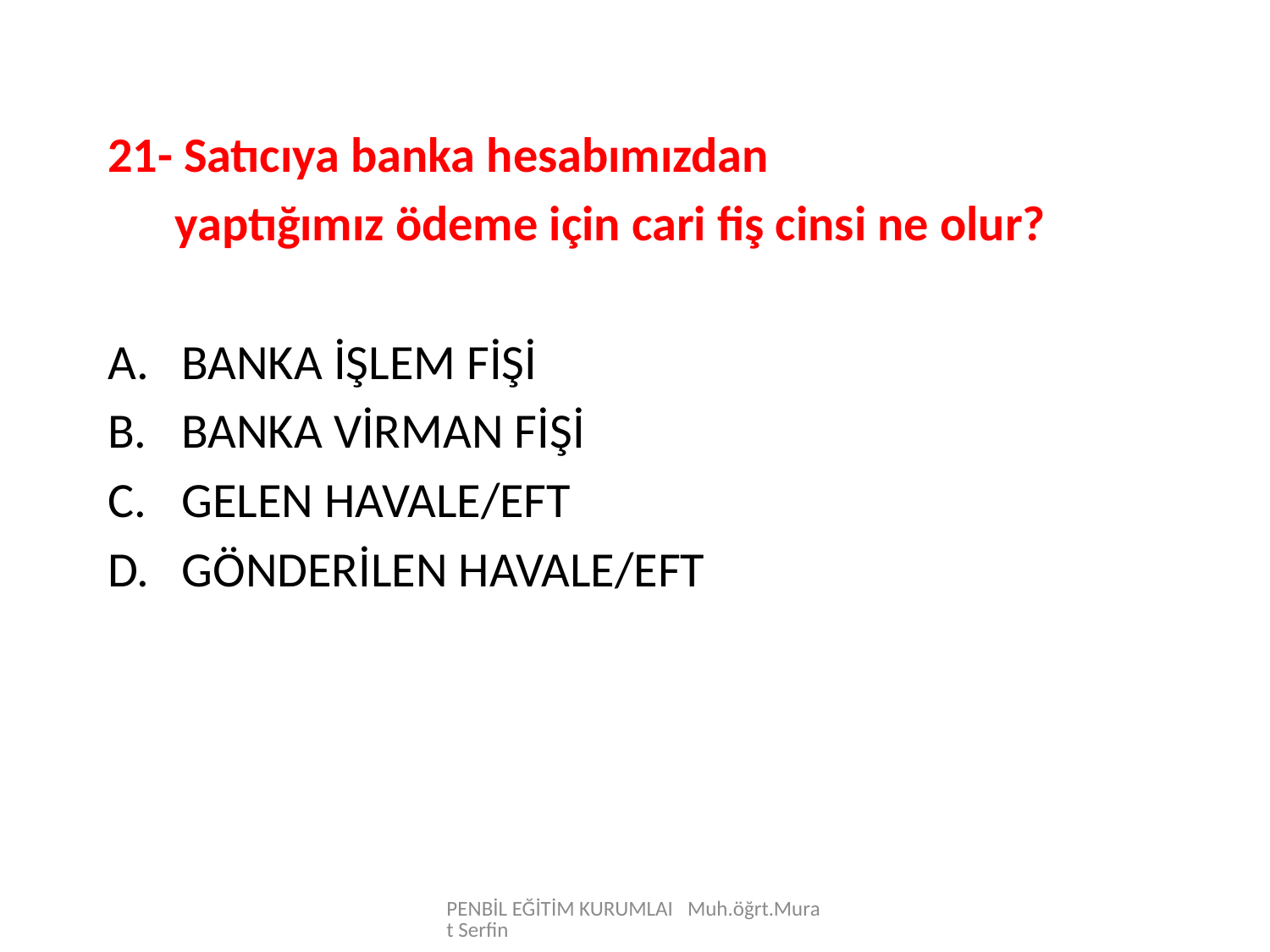

21- Satıcıya banka hesabımızdan
      yaptığımız ödeme için cari fiş cinsi ne olur?

BANKA İŞLEM FİŞİ
BANKA VİRMAN FİŞİ
GELEN HAVALE/EFT
GÖNDERİLEN HAVALE/EFT
PENBİL EĞİTİM KURUMLAI   Muh.öğrt.Murat Serfin